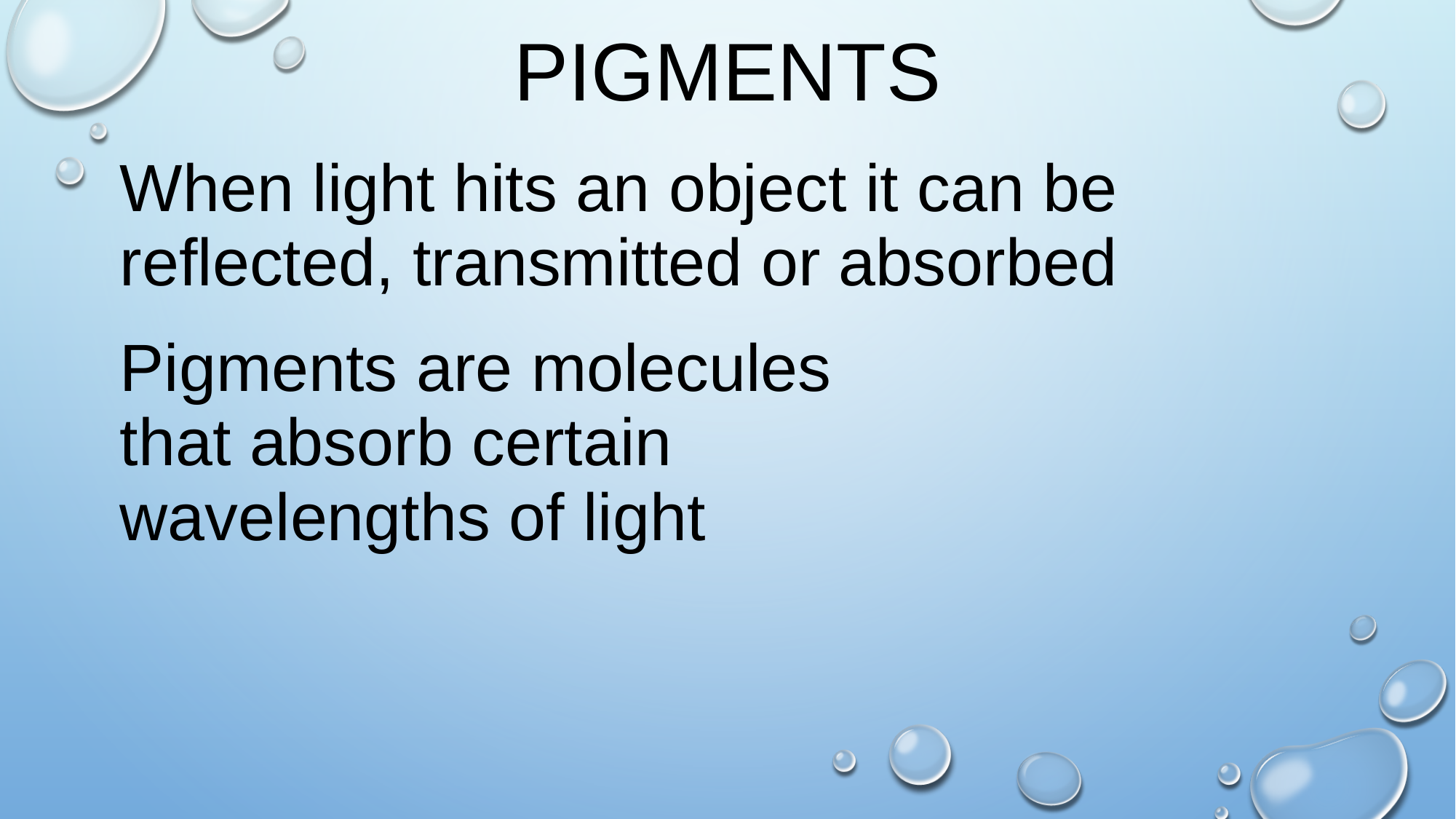

# Pigments
When light hits an object it can be reflected, transmitted or absorbed

Pigments are molecules
that absorb certain
wavelengths of light